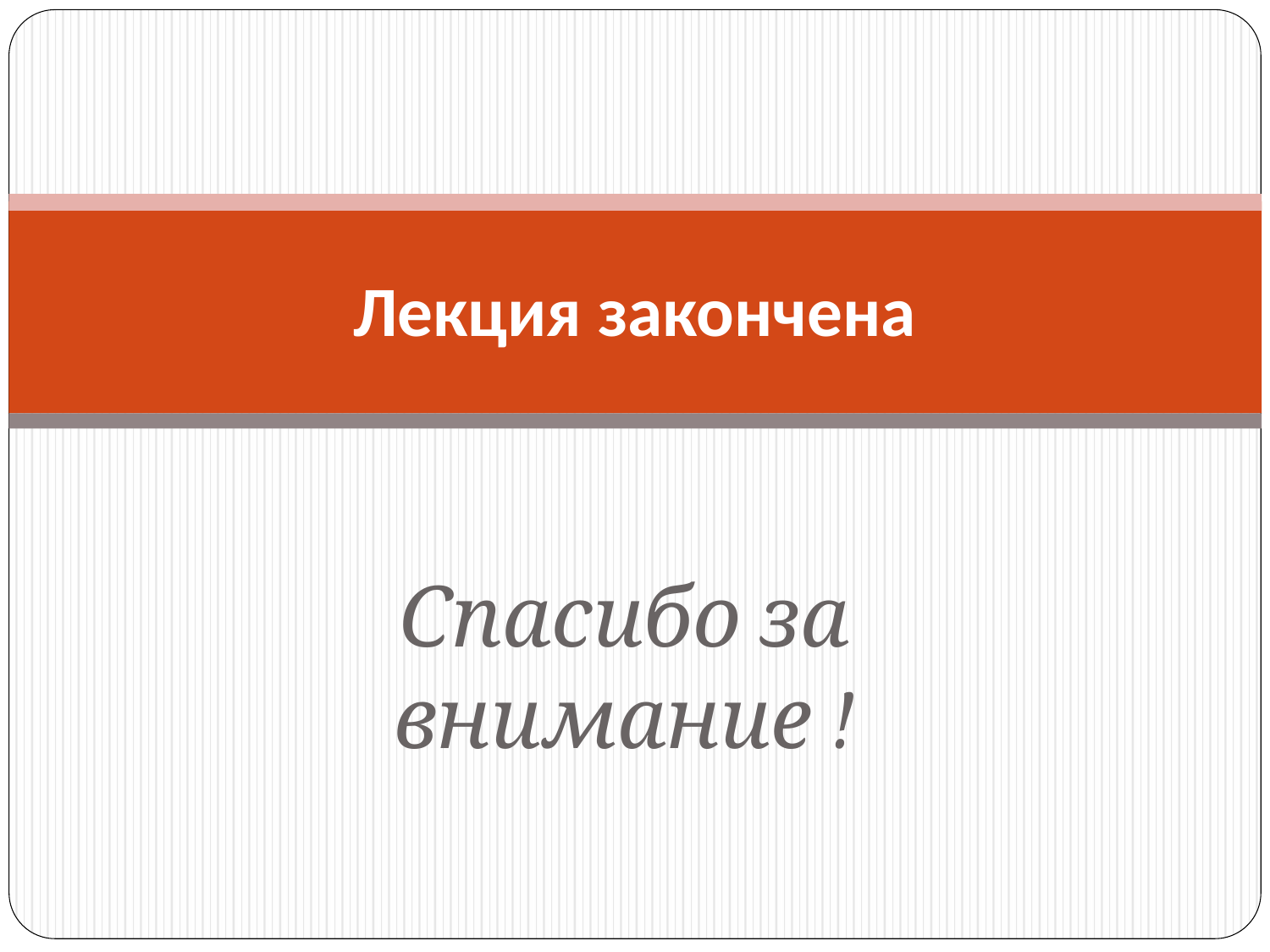

# Лекция закончена

Спасибо за внимание !